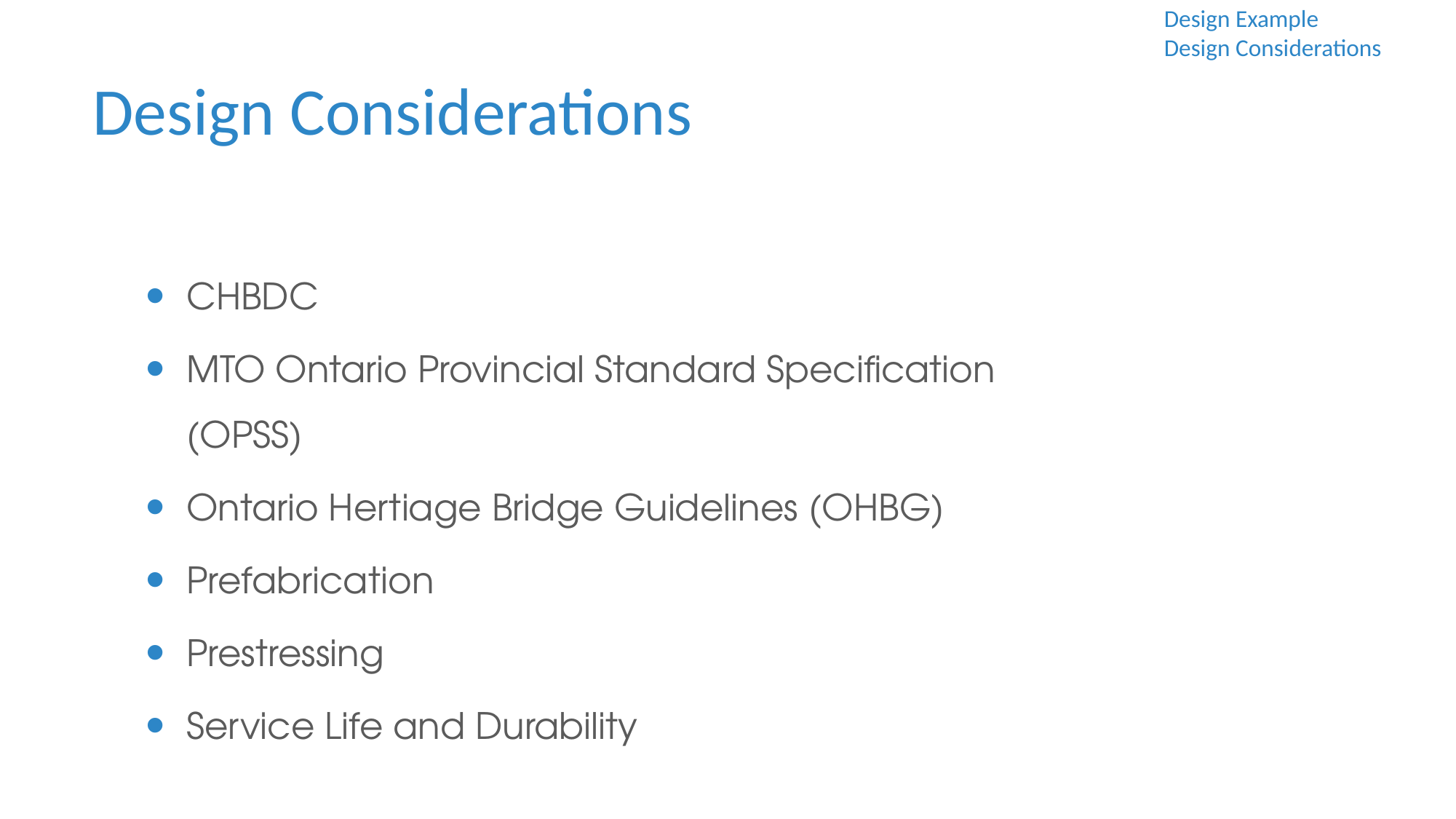

Design Example
Design Considerations
Design Considerations
CHBDC
MTO Ontario Provincial Standard Specification (OPSS)
Ontario Hertiage Bridge Guidelines (OHBG)
Prefabrication
Prestressing
Service Life and Durability